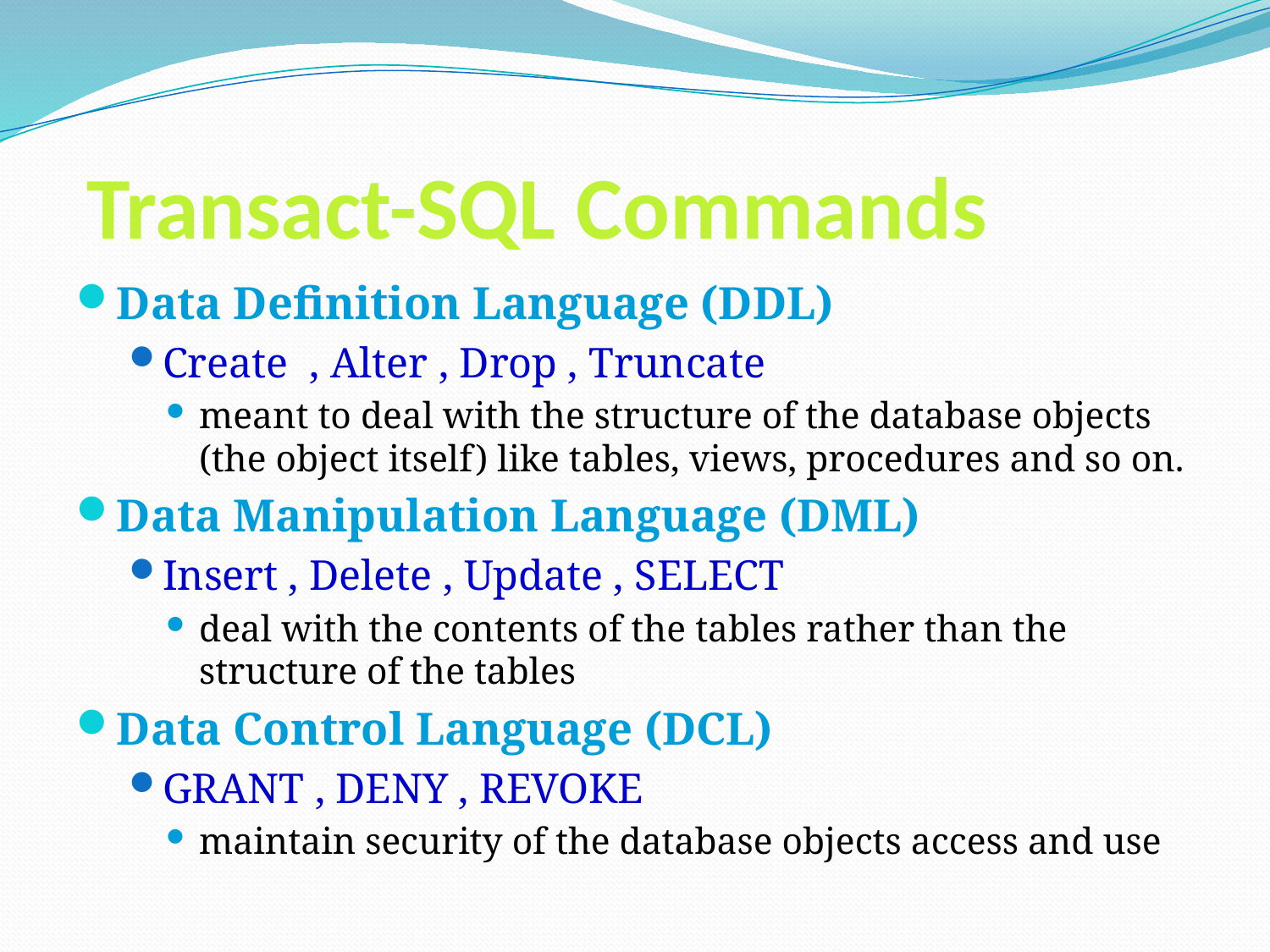

# Transact-SQL Commands
Data Definition Language (DDL)
Create  , Alter , Drop , Truncate
meant to deal with the structure of the database objects (the object itself) like tables, views, procedures and so on.
Data Manipulation Language (DML)
Insert , Delete , Update , SELECT
deal with the contents of the tables rather than the structure of the tables
Data Control Language (DCL)
GRANT , DENY , REVOKE
maintain security of the database objects access and use